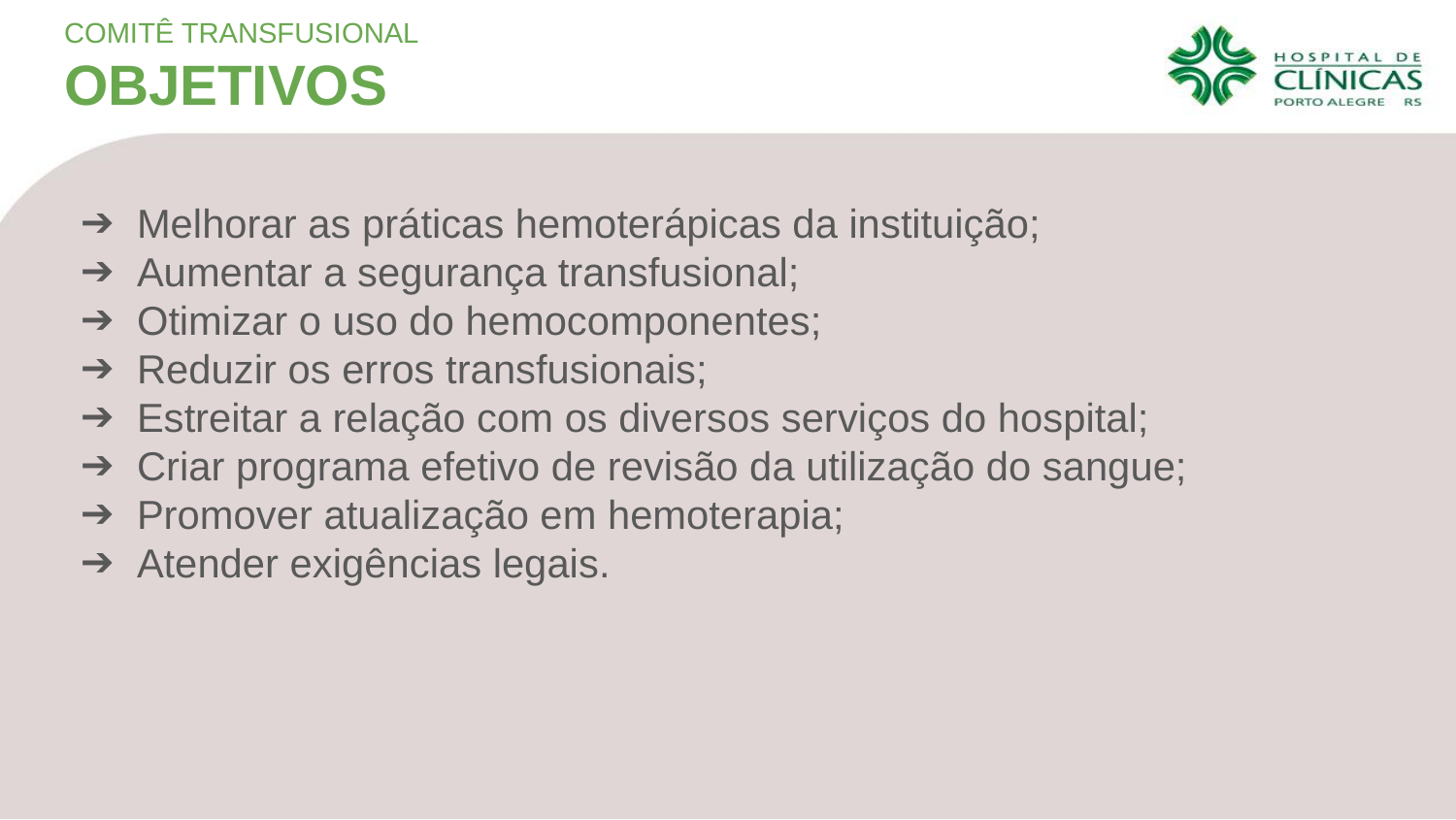

COMITÊ TRANSFUSIONAL
OBJETIVOS
Melhorar as práticas hemoterápicas da instituição;
Aumentar a segurança transfusional;
Otimizar o uso do hemocomponentes;
Reduzir os erros transfusionais;
Estreitar a relação com os diversos serviços do hospital;
Criar programa efetivo de revisão da utilização do sangue;
Promover atualização em hemoterapia;
Atender exigências legais.